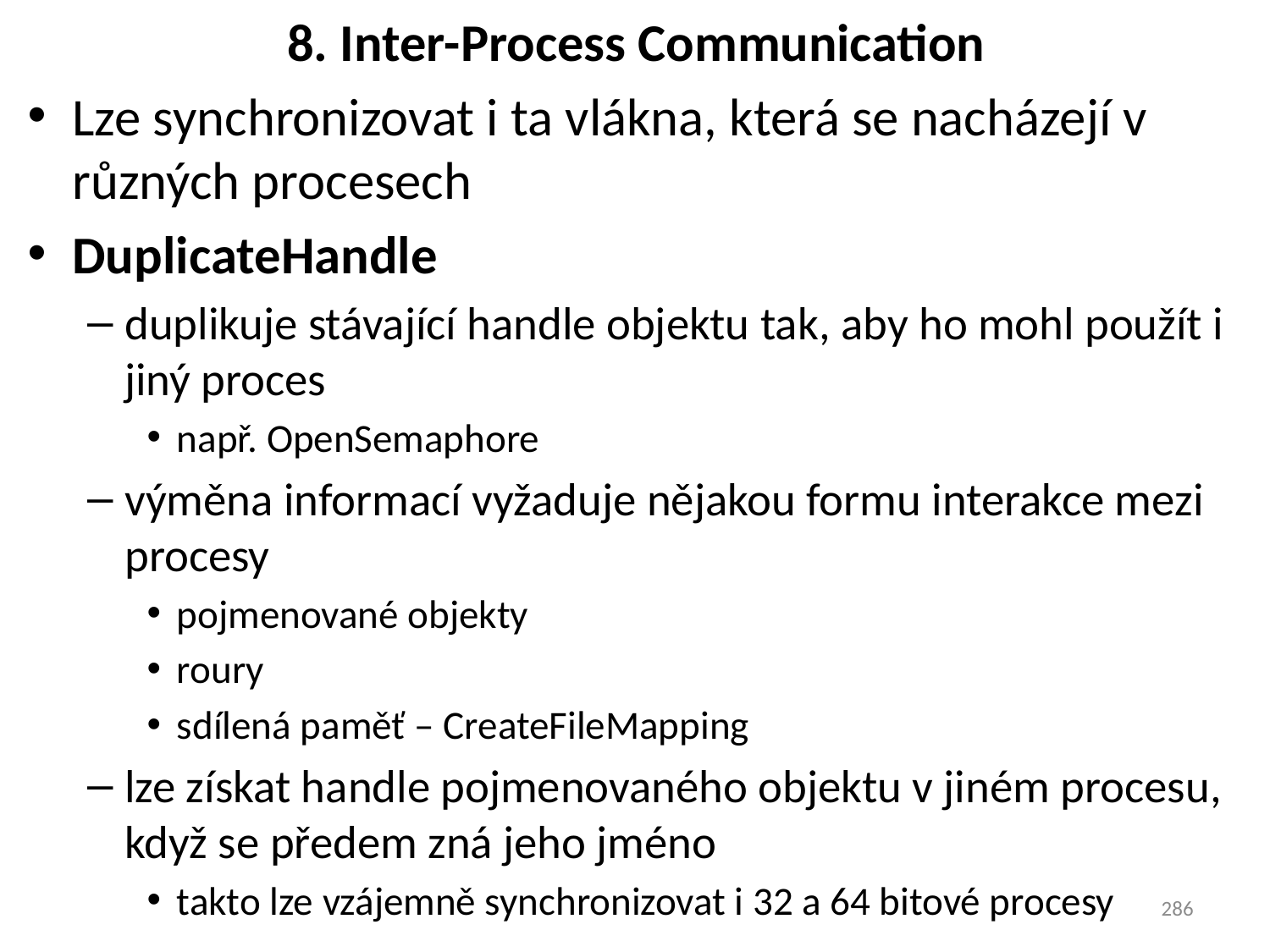

# 8. Inter-Process Communication
Lze synchronizovat i ta vlákna, která se nacházejí v různých procesech
DuplicateHandle
duplikuje stávající handle objektu tak, aby ho mohl použít i jiný proces
např. OpenSemaphore
výměna informací vyžaduje nějakou formu interakce mezi procesy
pojmenované objekty
roury
sdílená paměť – CreateFileMapping
lze získat handle pojmenovaného objektu v jiném procesu, když se předem zná jeho jméno
takto lze vzájemně synchronizovat i 32 a 64 bitové procesy
286